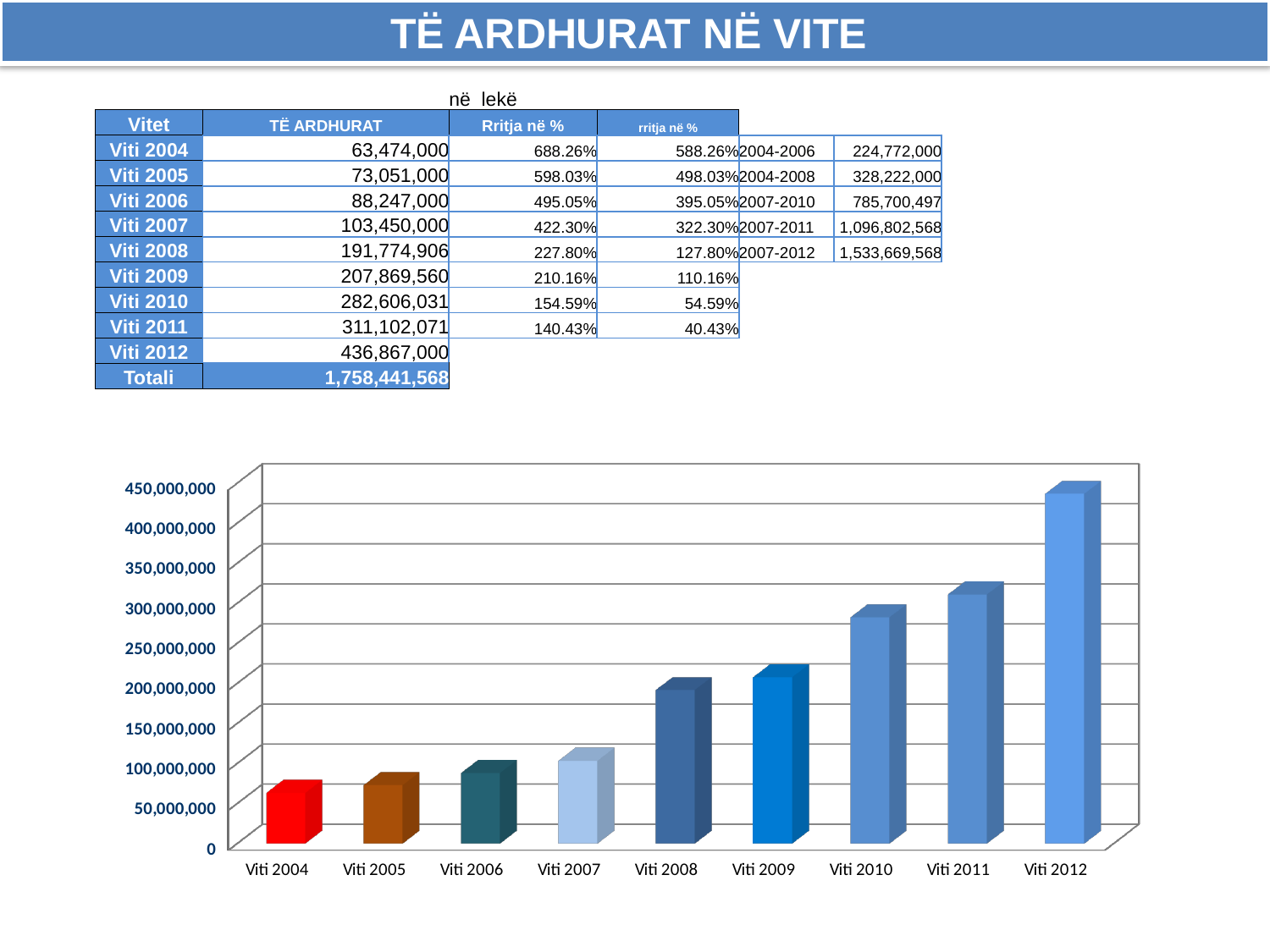

TË ARDHURAT NË VITE
|  |  | në lekë |  |  |  |
| --- | --- | --- | --- | --- | --- |
| Vitet | TË ARDHURAT | Rritja në % | rritja në % |  |  |
| Viti 2004 | 63,474,000 | 688.26% | 588.26% | 2004-2006 | 224,772,000 |
| Viti 2005 | 73,051,000 | 598.03% | 498.03% | 2004-2008 | 328,222,000 |
| Viti 2006 | 88,247,000 | 495.05% | 395.05% | 2007-2010 | 785,700,497 |
| Viti 2007 | 103,450,000 | 422.30% | 322.30% | 2007-2011 | 1,096,802,568 |
| Viti 2008 | 191,774,906 | 227.80% | 127.80% | 2007-2012 | 1,533,669,568 |
| Viti 2009 | 207,869,560 | 210.16% | 110.16% |  |  |
| Viti 2010 | 282,606,031 | 154.59% | 54.59% |  |  |
| Viti 2011 | 311,102,071 | 140.43% | 40.43% |  |  |
| Viti 2012 | 436,867,000 |  |  |  |  |
| Totali | 1,758,441,568 |  |  |  |  |

[unsupported chart]